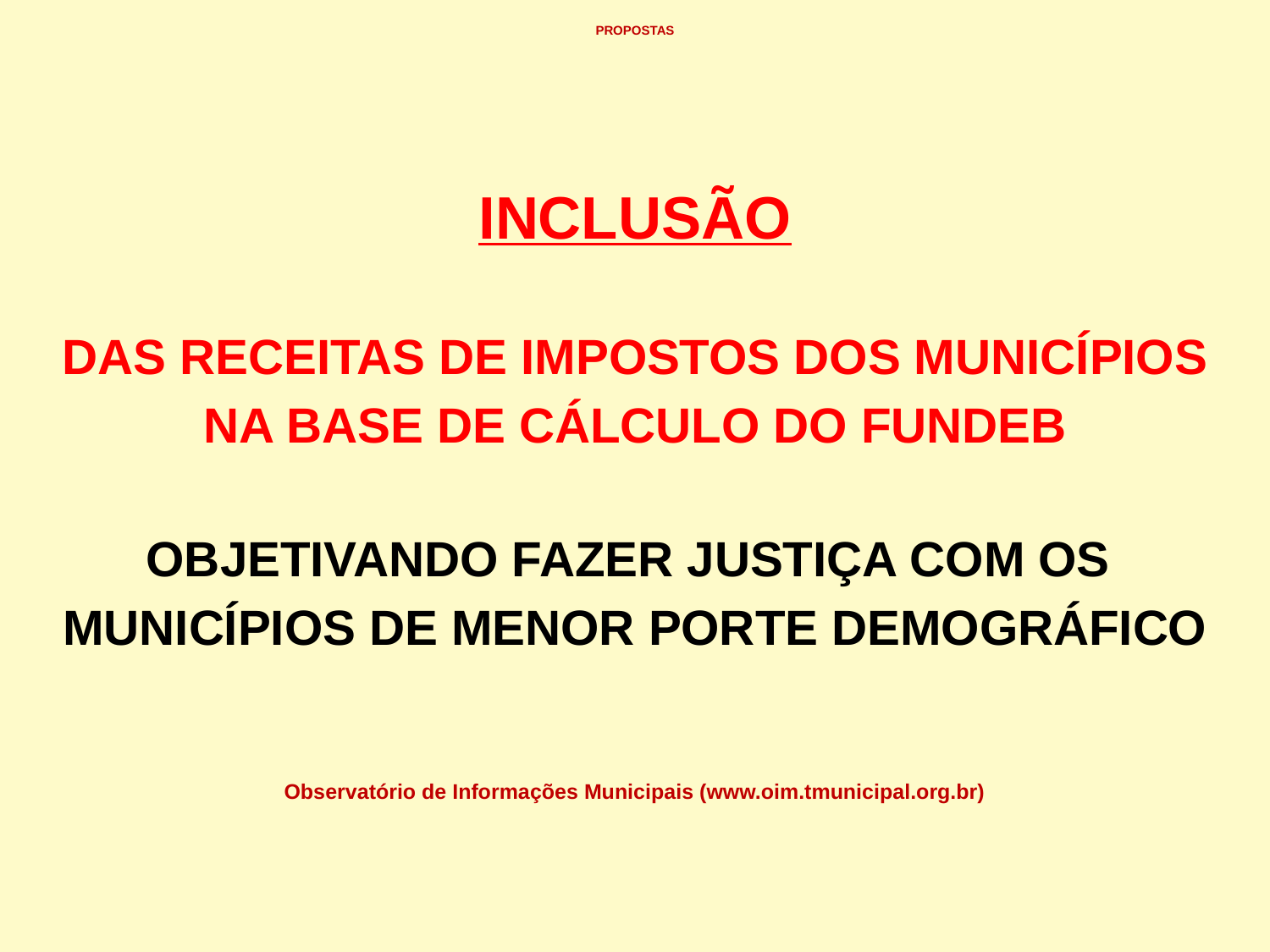

# PROPOSTAS

INCLUSÃO

DAS RECEITAS DE IMPOSTOS DOS MUNICÍPIOS
NA BASE DE CÁLCULO DO FUNDEB

OBJETIVANDO FAZER JUSTIÇA COM OS
MUNICÍPIOS DE MENOR PORTE DEMOGRÁFICO

Observatório de Informações Municipais (www.oim.tmunicipal.org.br)